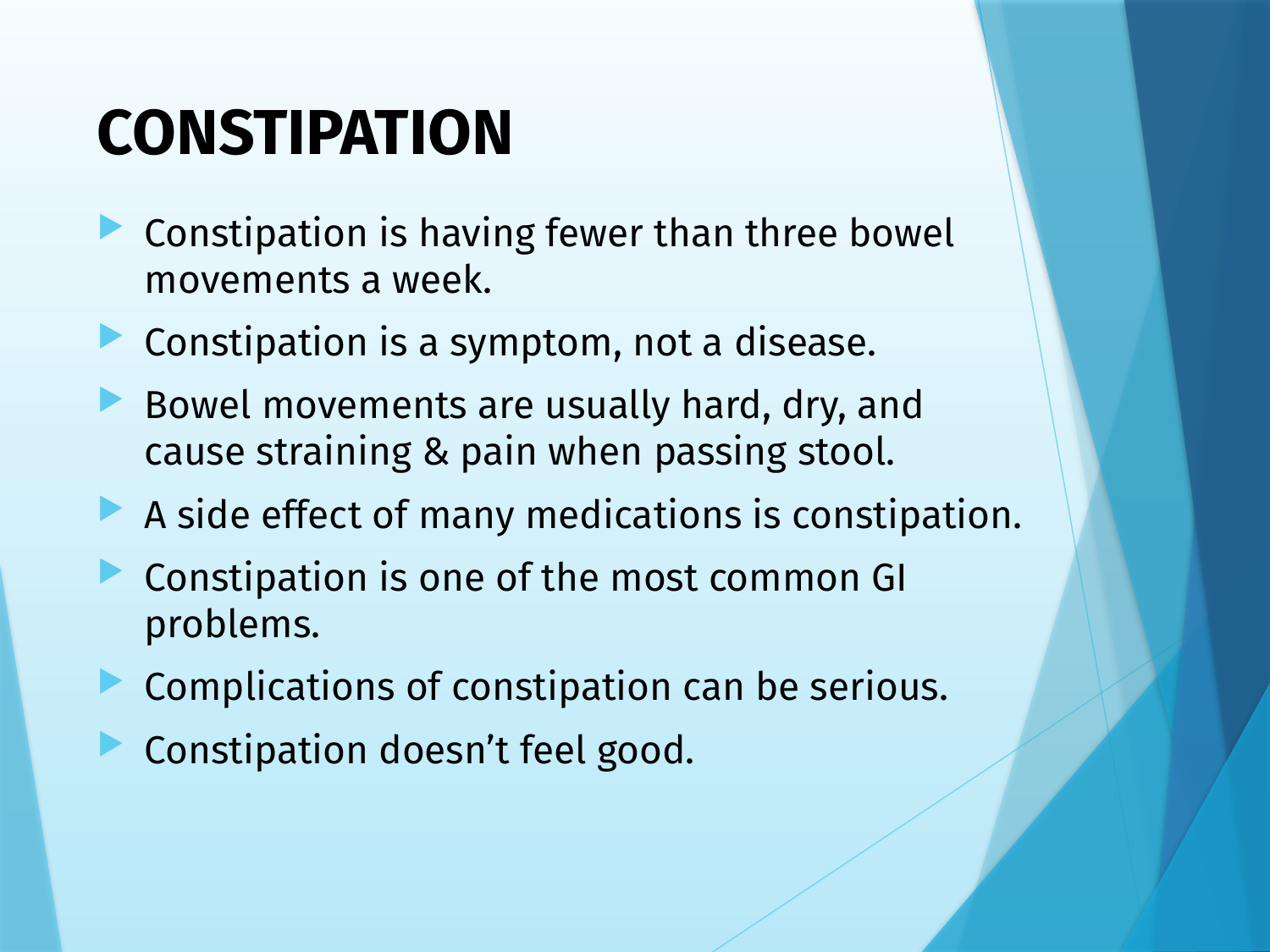

# CONSTIPATION
Constipation is having fewer than three bowel movements a week.
Constipation is a symptom, not a disease.
Bowel movements are usually hard, dry, and cause straining & pain when passing stool.
A side effect of many medications is constipation.
Constipation is one of the most common GI problems.
Complications of constipation can be serious.
Constipation doesn’t feel good.